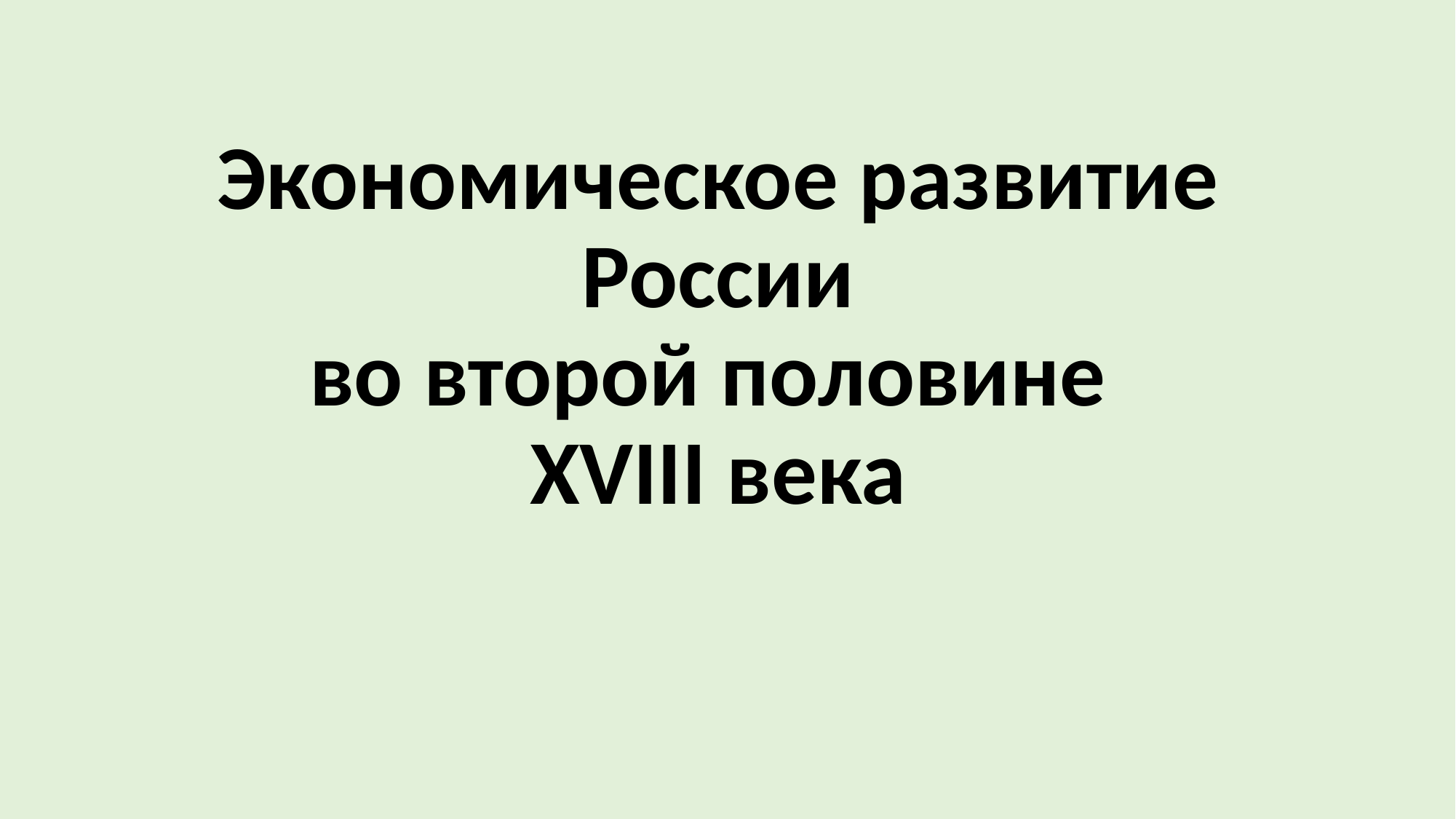

# Экономическое развитие России во второй половине XVIII века